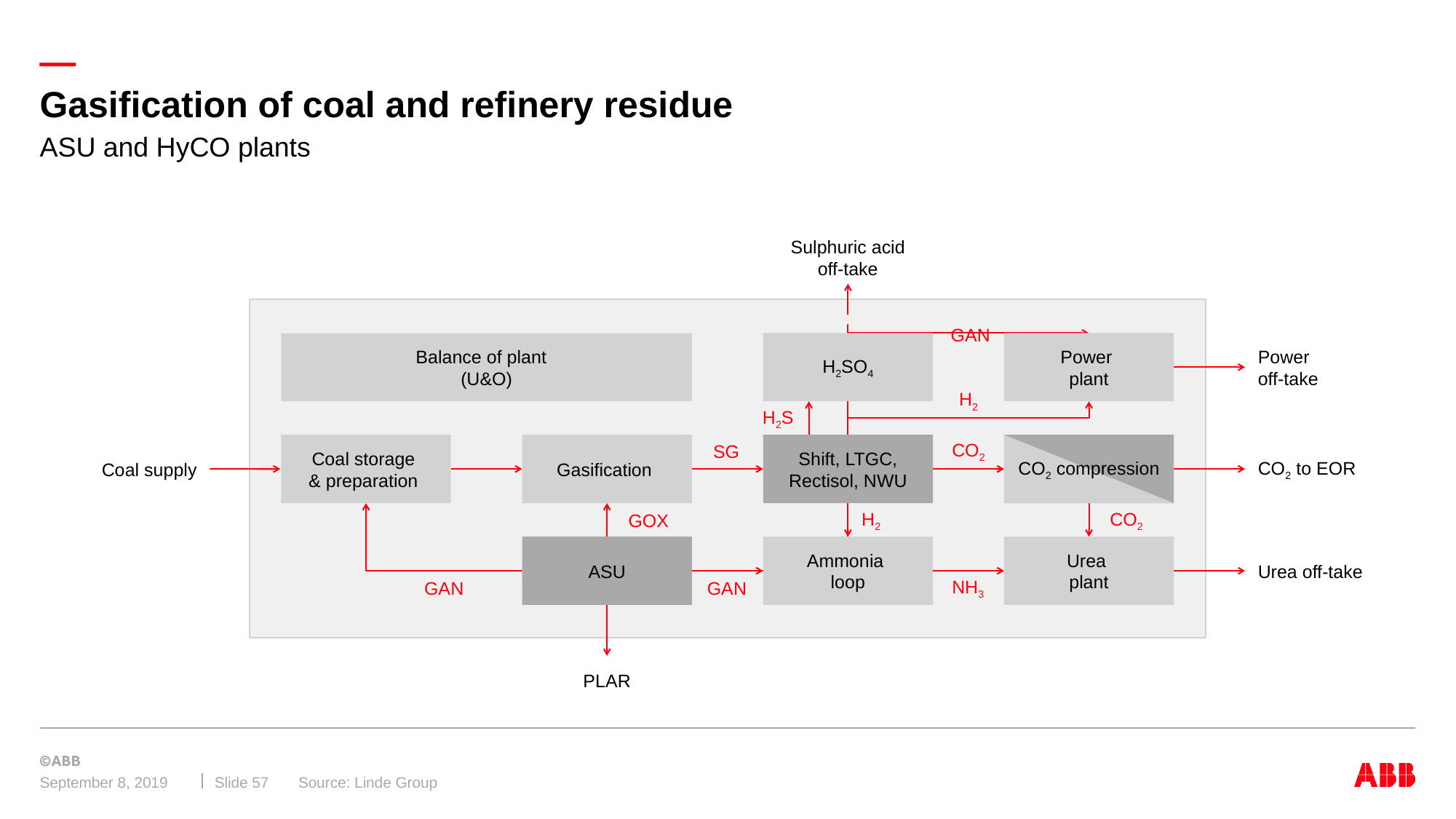

# Gasification of coal and refinery residue
ASU and HyCO plants
Sulphuric acid off-take

GAN
H2SO4
Power
plant
Power
off-take
Balance of plant
(U&O)
H2
H2S
SG
CO2
Coal supply
Coal storage
& preparation
Gasification
Shift, LTGC, Rectisol, NWU

CO2 compression
CO2 to EOR
GOX
H2
CO2
ASU
Ammonia
loop
Urea
plant
Urea off-take
GAN
GAN
NH3
PLAR
Source: Linde Group
Slide 57
September 8, 2019